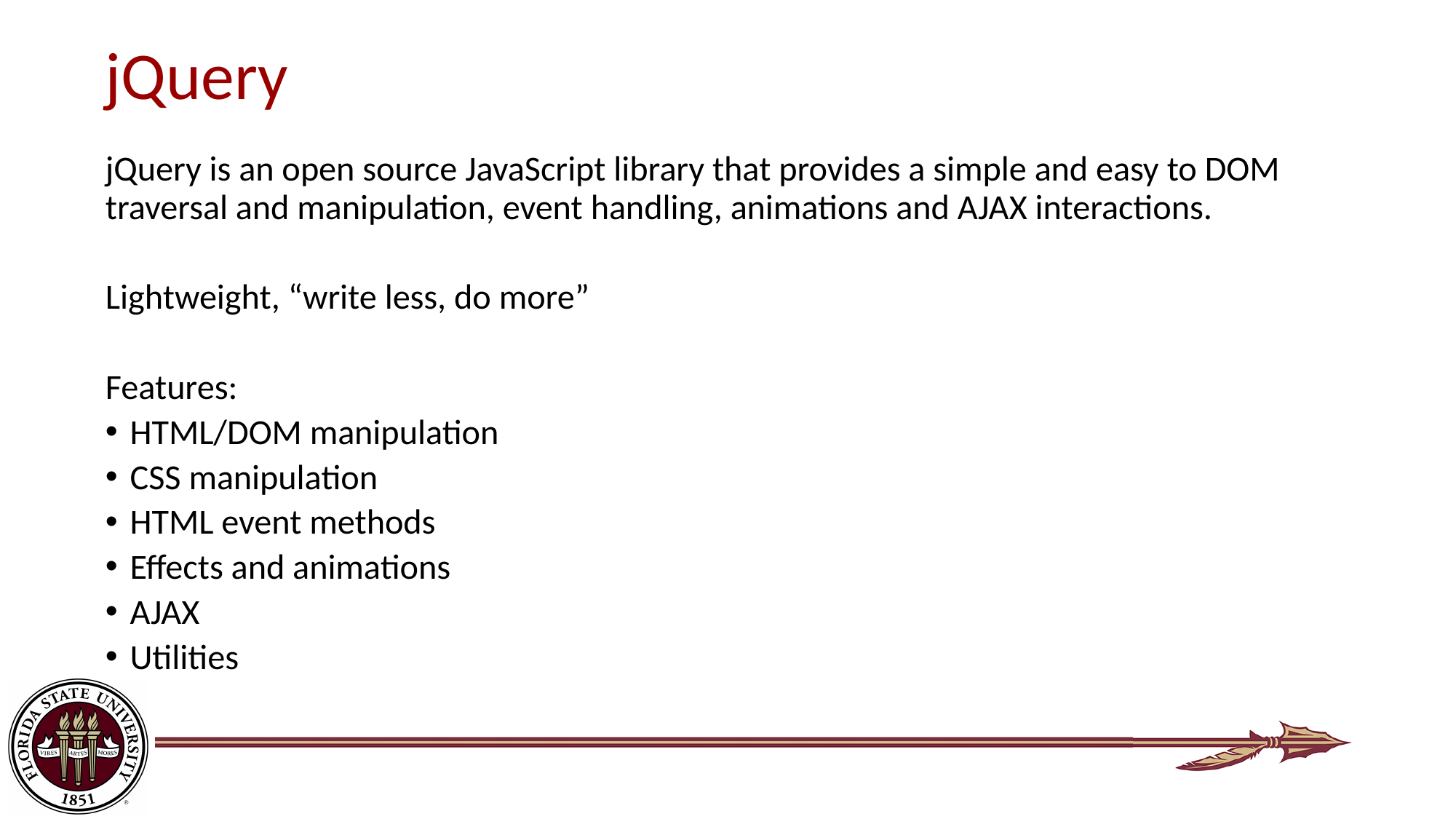

# jQuery
jQuery is an open source JavaScript library that provides a simple and easy to DOM traversal and manipulation, event handling, animations and AJAX interactions.

Lightweight, “write less, do more”

Features:
HTML/DOM manipulation
CSS manipulation
HTML event methods
Effects and animations
AJAX
Utilities